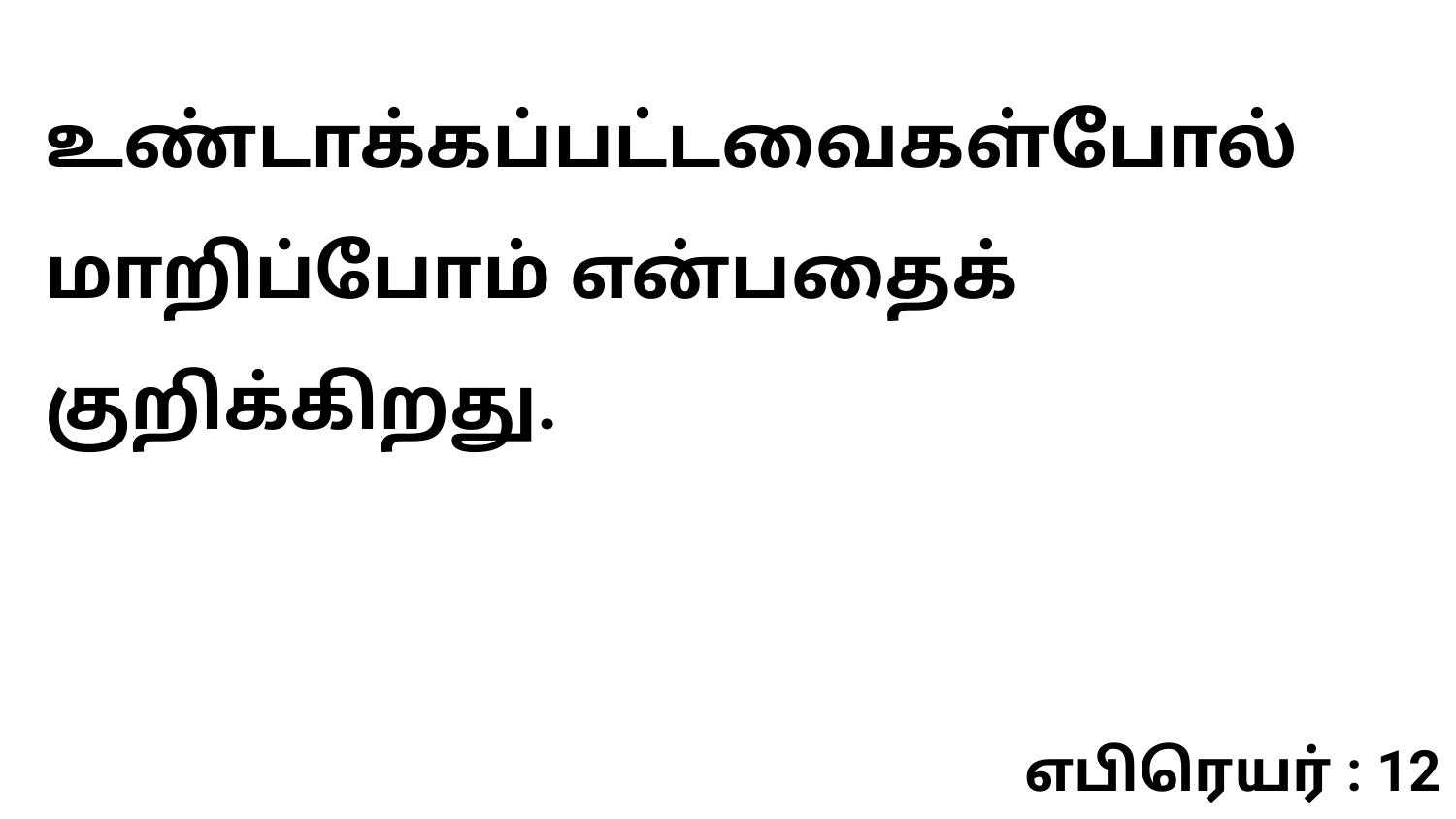

உண்டாக்கப்பட்டவைகள்போல் மாறிப்போம் என்பதைக் குறிக்கிறது.
எபிரெயர் : 12